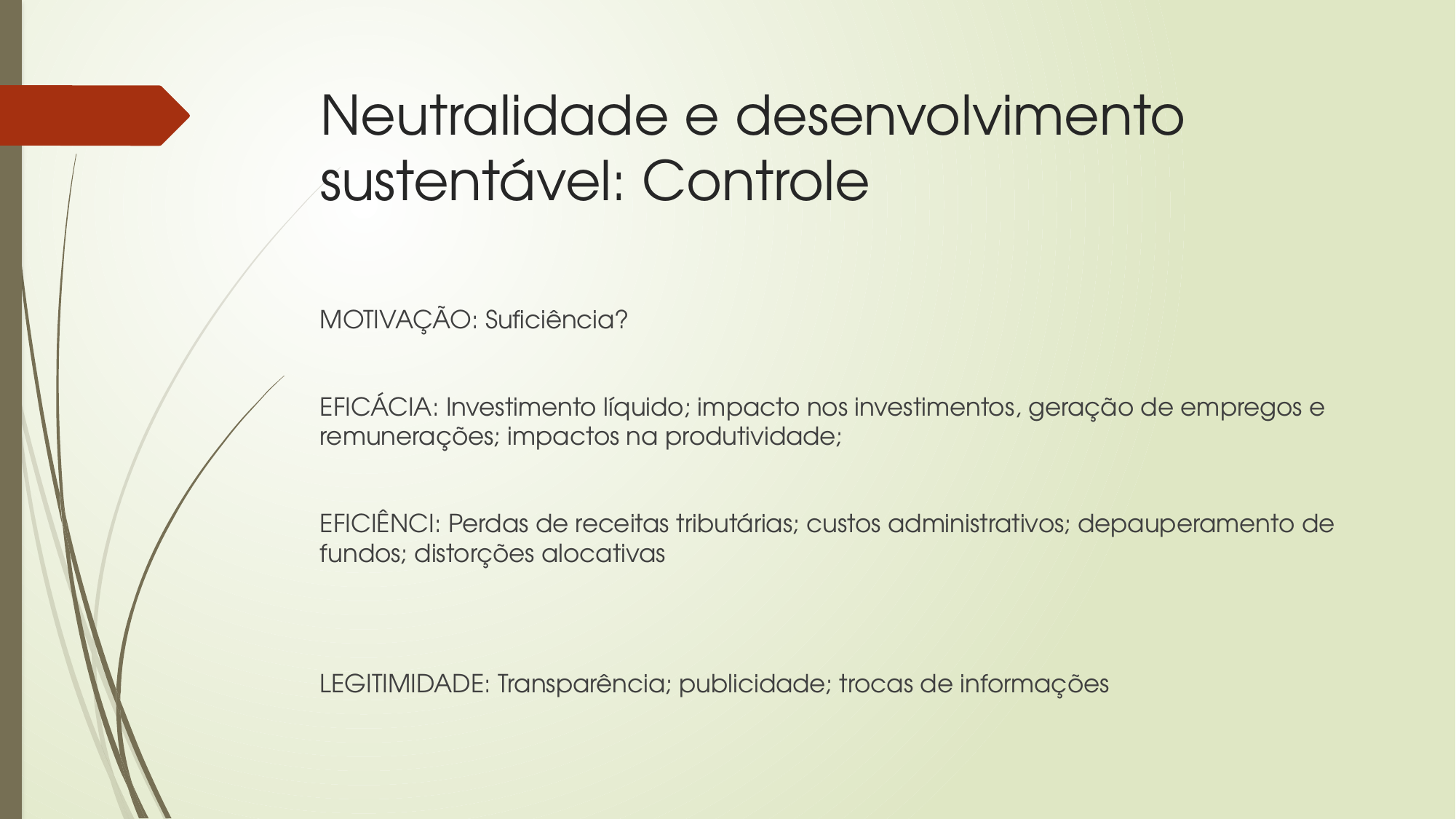

# Neutralidade e desenvolvimento sustentável: Controle

MOTIVAÇÃO: Suficiência?

EFICÁCIA: Investimento líquido; impacto nos investimentos, geração de empregos e remunerações; impactos na produtividade;

EFICIÊNCI: Perdas de receitas tributárias; custos administrativos; depauperamento de fundos; distorções alocativas

LEGITIMIDADE: Transparência; publicidade; trocas de informações